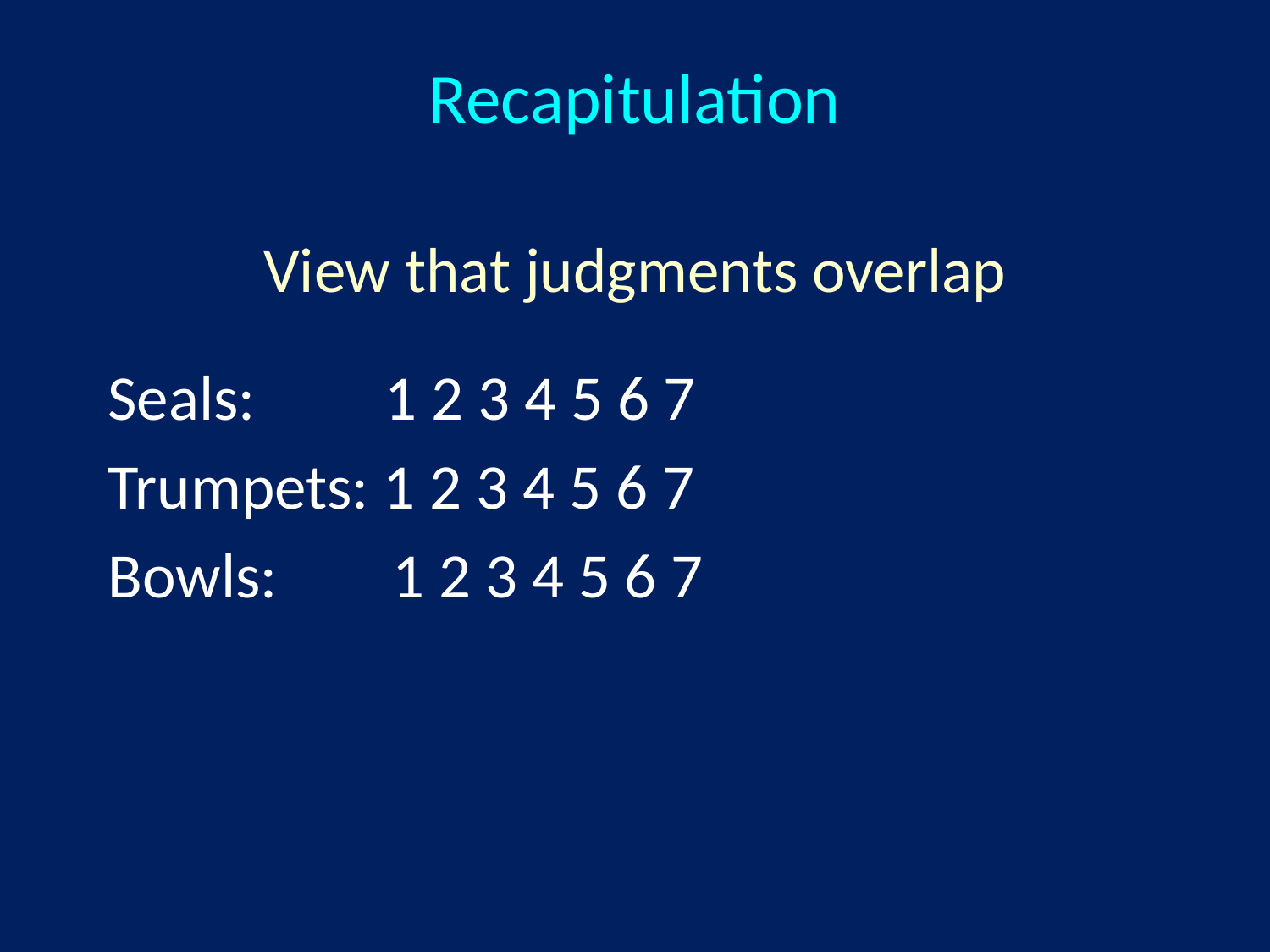

# Recapitulation
View that judgments overlap

Seals:         1 2 3 4 5 6 7
Trumpets: 1 2 3 4 5 6 7
Bowls:        1 2 3 4 5 6 7